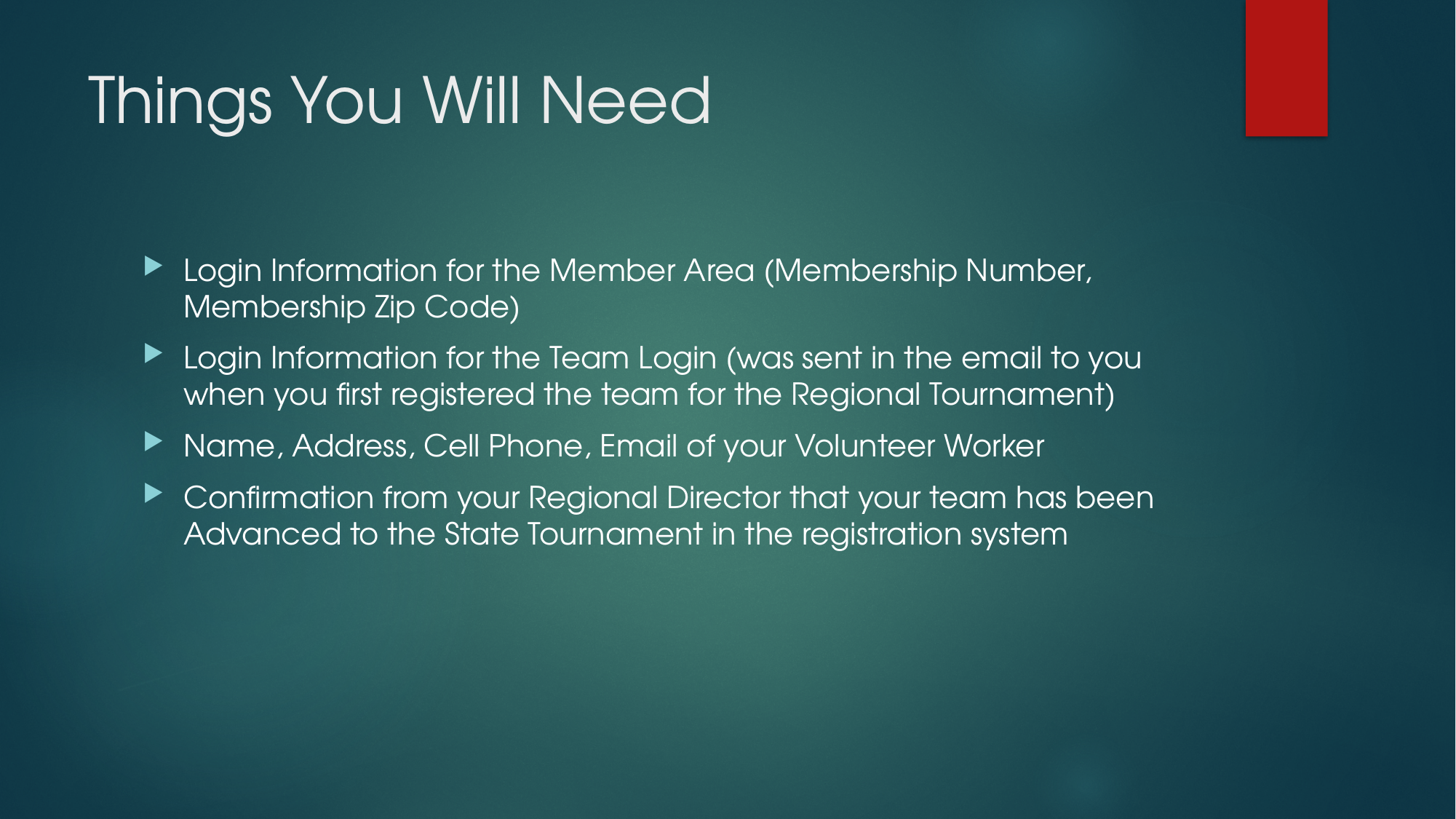

# Things You Will Need
Login Information for the Member Area (Membership Number, Membership Zip Code)
Login Information for the Team Login (was sent in the email to you when you first registered the team for the Regional Tournament)
Name, Address, Cell Phone, Email of your Volunteer Worker
Confirmation from your Regional Director that your team has been Advanced to the State Tournament in the registration system